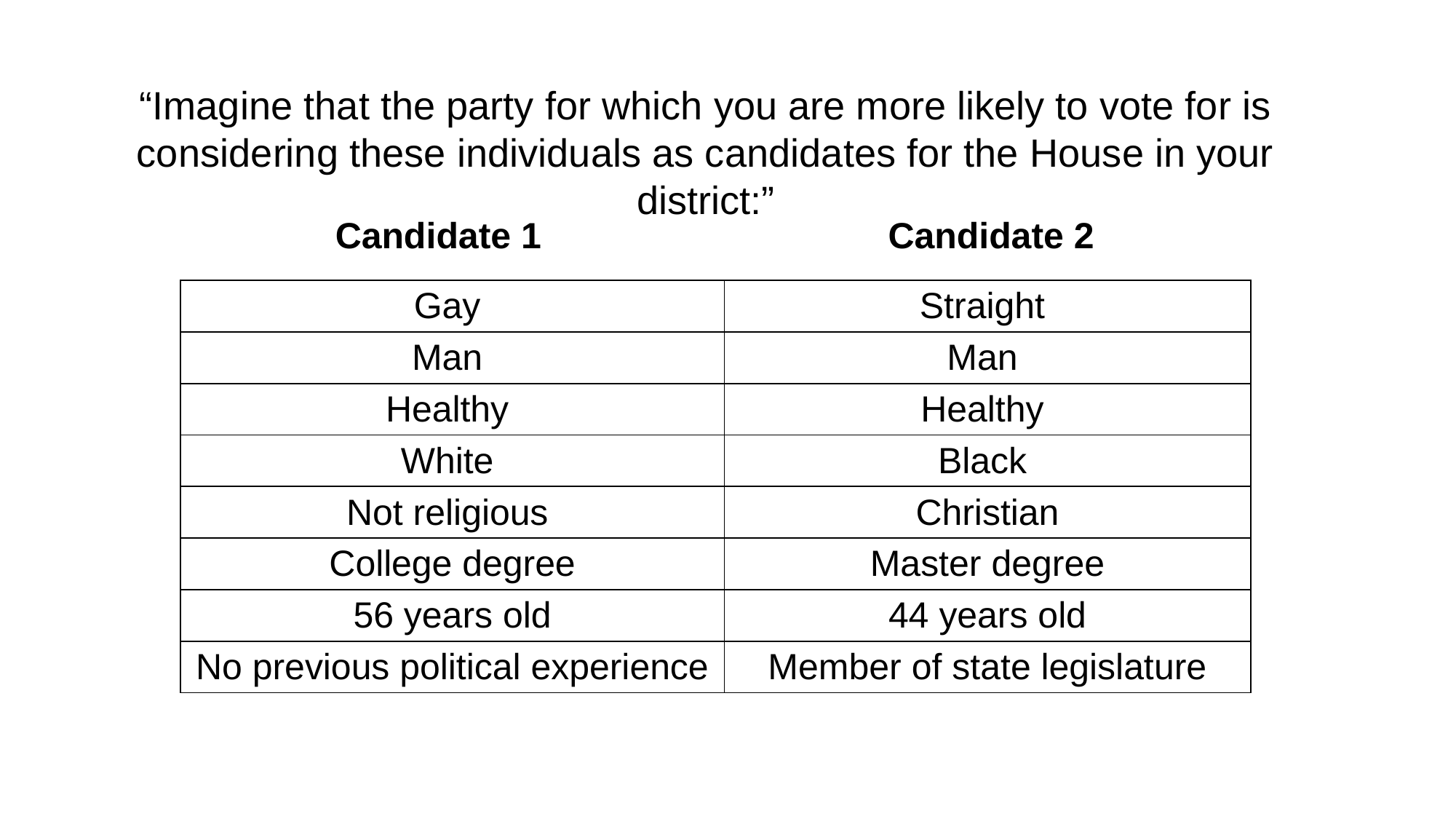

“Imagine that the party for which you are more likely to vote for is considering these individuals as candidates for the House in your district:”
Candidate 1
Candidate 2
| Gay | Straight |
| --- | --- |
| Man | Man |
| Healthy | Healthy |
| White | Black |
| Not religious | Christian |
| College degree | Master degree |
| 56 years old | 44 years old |
| No previous political experience | Member of state legislature |